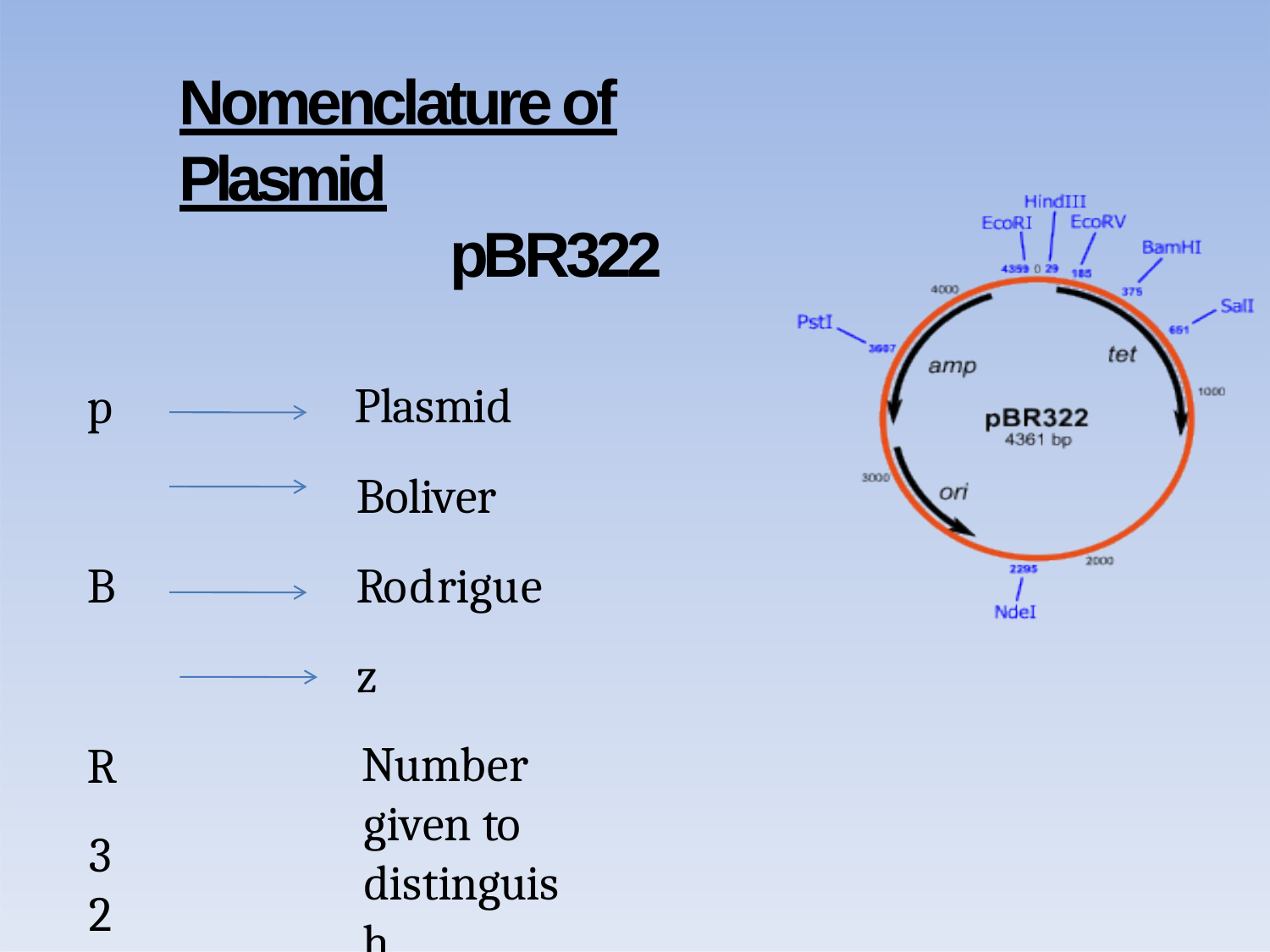

# Nomenclature of Plasmid

pBR322
Plasmid  Boliver  Rodriguez
Number given to distinguish
p  B  R
322